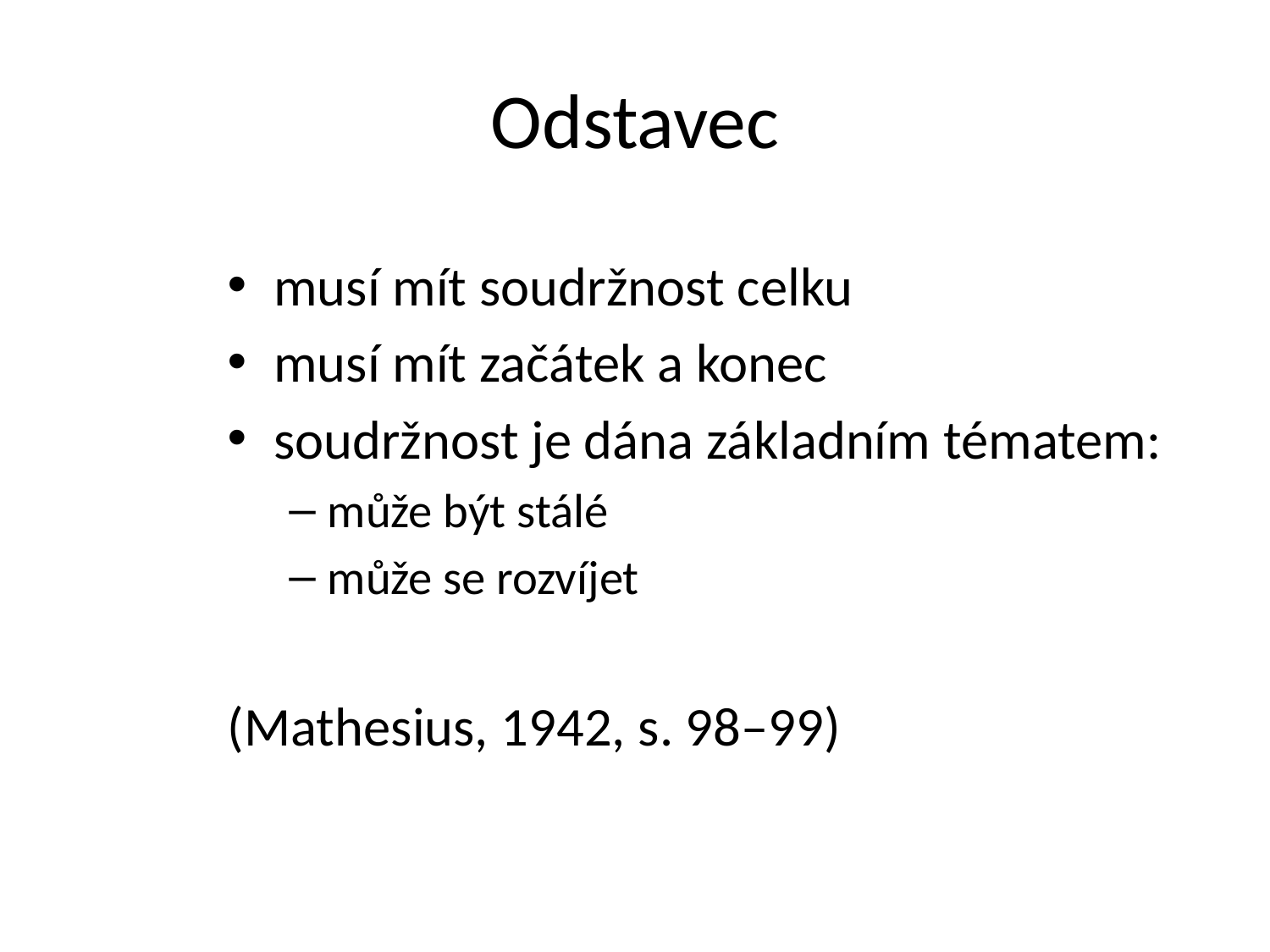

# Odstavec
musí mít soudržnost celku
musí mít začátek a konec
soudržnost je dána základním tématem:
může být stálé
může se rozvíjet

(Mathesius, 1942, s. 98–99)